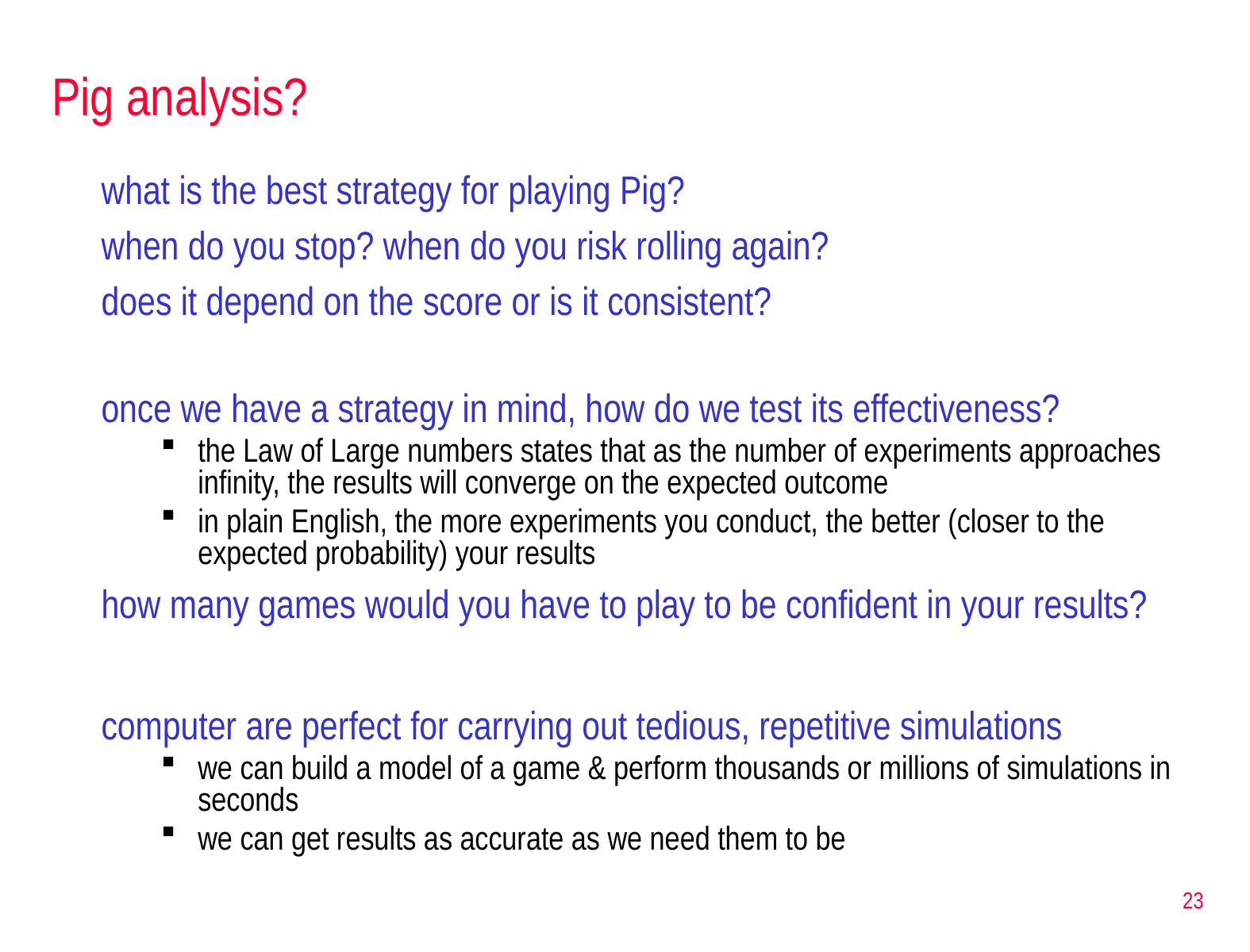

# Pig analysis?
what is the best strategy for playing Pig?
when do you stop? when do you risk rolling again?
does it depend on the score or is it consistent?
once we have a strategy in mind, how do we test its effectiveness?
the Law of Large numbers states that as the number of experiments approaches infinity, the results will converge on the expected outcome
in plain English, the more experiments you conduct, the better (closer to the expected probability) your results
how many games would you have to play to be confident in your results?
computer are perfect for carrying out tedious, repetitive simulations
we can build a model of a game & perform thousands or millions of simulations in seconds
we can get results as accurate as we need them to be
23